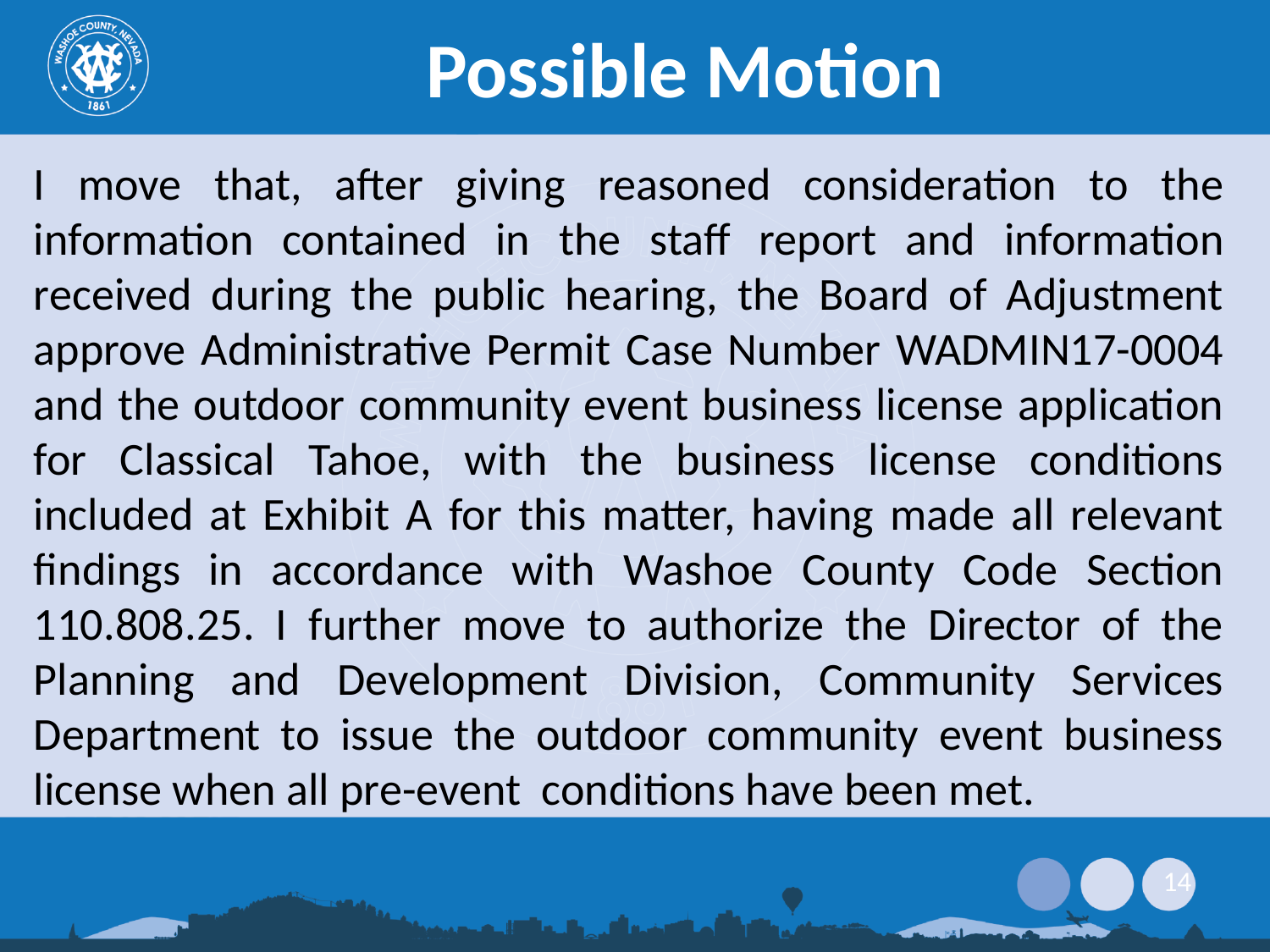

Possible Motion
I move that, after giving reasoned consideration to the information contained in the staff report and information received during the public hearing, the Board of Adjustment approve Administrative Permit Case Number WADMIN17-0004 and the outdoor community event business license application for Classical Tahoe, with the business license conditions included at Exhibit A for this matter, having made all relevant findings in accordance with Washoe County Code Section 110.808.25. I further move to authorize the Director of the Planning and Development Division, Community Services Department to issue the outdoor community event business license when all pre-event  conditions have been met.